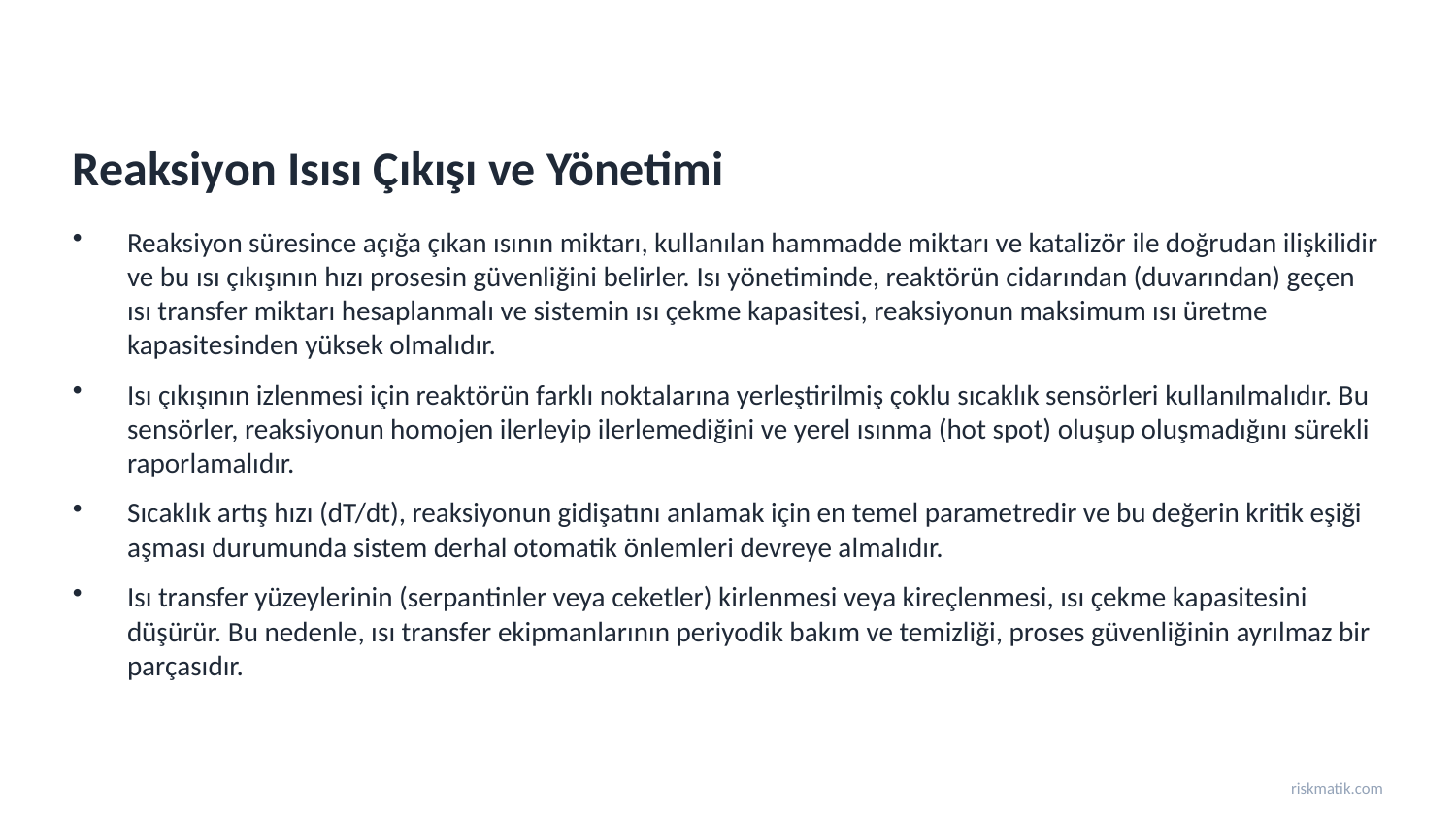

Reaksiyon Isısı Çıkışı ve Yönetimi
Reaksiyon süresince açığa çıkan ısının miktarı, kullanılan hammadde miktarı ve katalizör ile doğrudan ilişkilidir ve bu ısı çıkışının hızı prosesin güvenliğini belirler. Isı yönetiminde, reaktörün cidarından (duvarından) geçen ısı transfer miktarı hesaplanmalı ve sistemin ısı çekme kapasitesi, reaksiyonun maksimum ısı üretme kapasitesinden yüksek olmalıdır.
Isı çıkışının izlenmesi için reaktörün farklı noktalarına yerleştirilmiş çoklu sıcaklık sensörleri kullanılmalıdır. Bu sensörler, reaksiyonun homojen ilerleyip ilerlemediğini ve yerel ısınma (hot spot) oluşup oluşmadığını sürekli raporlamalıdır.
Sıcaklık artış hızı (dT/dt), reaksiyonun gidişatını anlamak için en temel parametredir ve bu değerin kritik eşiği aşması durumunda sistem derhal otomatik önlemleri devreye almalıdır.
Isı transfer yüzeylerinin (serpantinler veya ceketler) kirlenmesi veya kireçlenmesi, ısı çekme kapasitesini düşürür. Bu nedenle, ısı transfer ekipmanlarının periyodik bakım ve temizliği, proses güvenliğinin ayrılmaz bir parçasıdır.
riskmatik.com